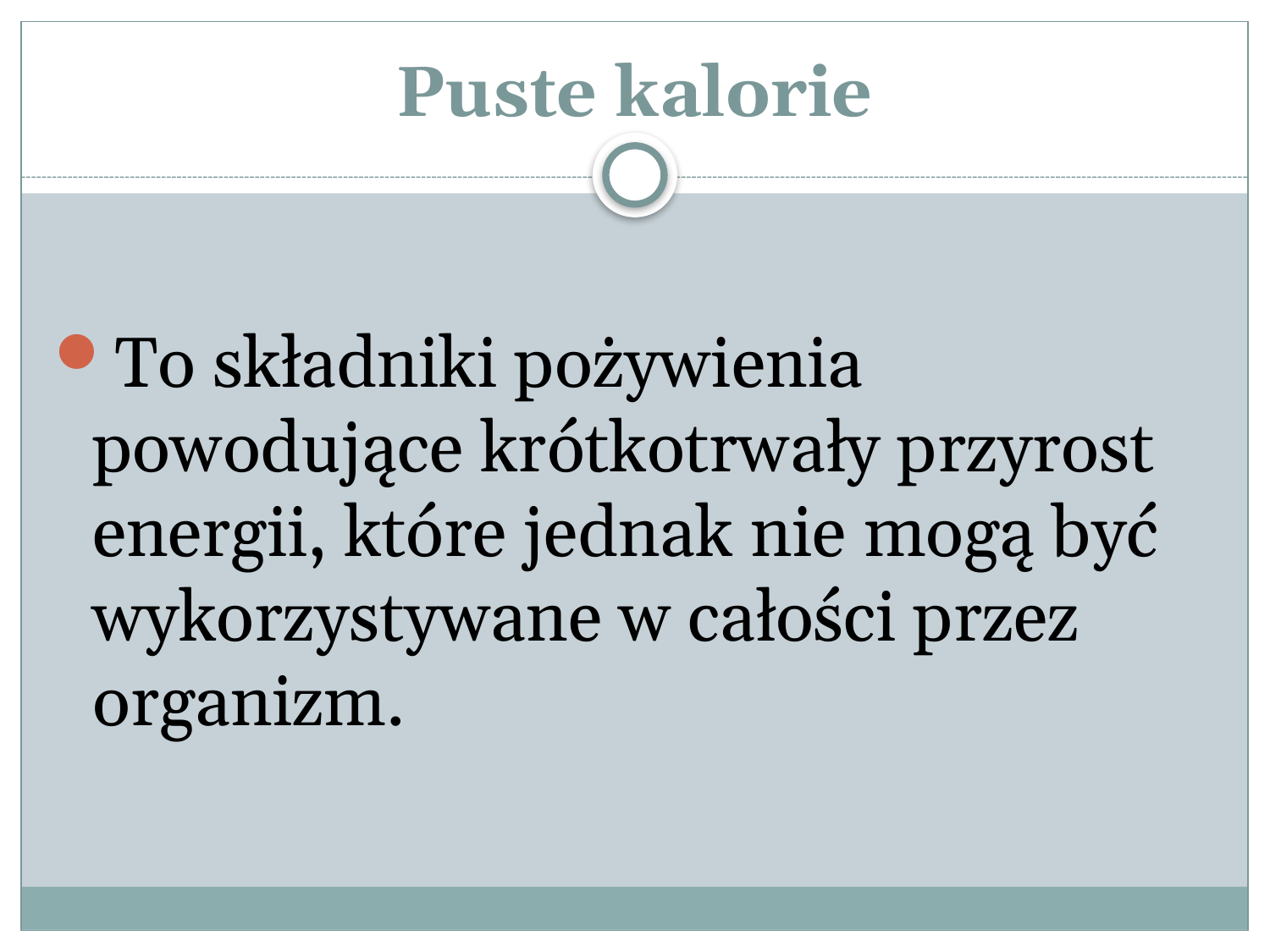

# Puste kalorie

To składniki pożywienia powodujące krótkotrwały przyrost energii, które jednak nie mogą być wykorzystywane w całości przez organizm.